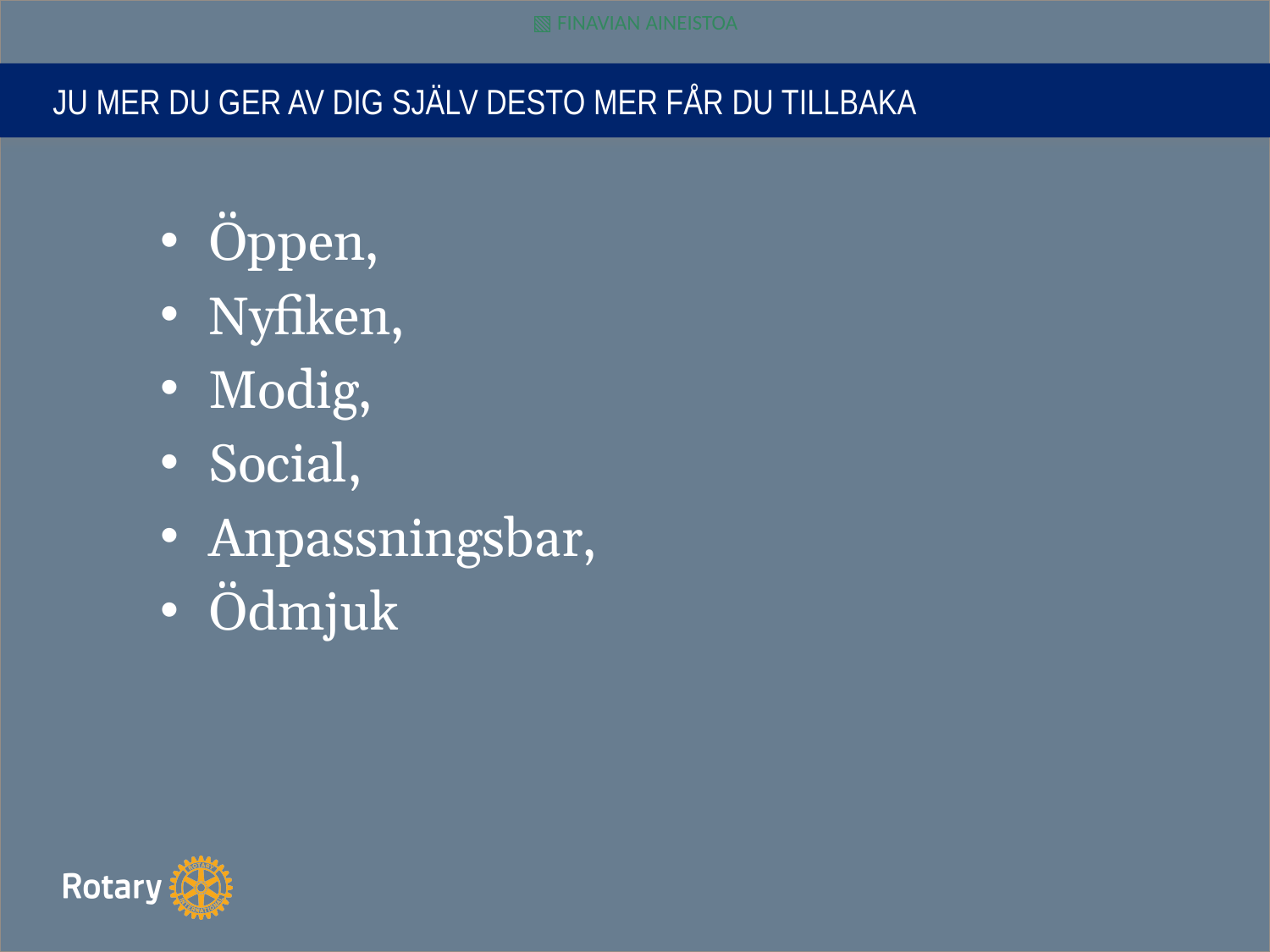

# JU MER DU GER AV DIG SJÄLV DESTO MER FÅR DU TILLBAKA
Öppen,
Nyfiken,
Modig,
Social,
Anpassningsbar,
Ödmjuk